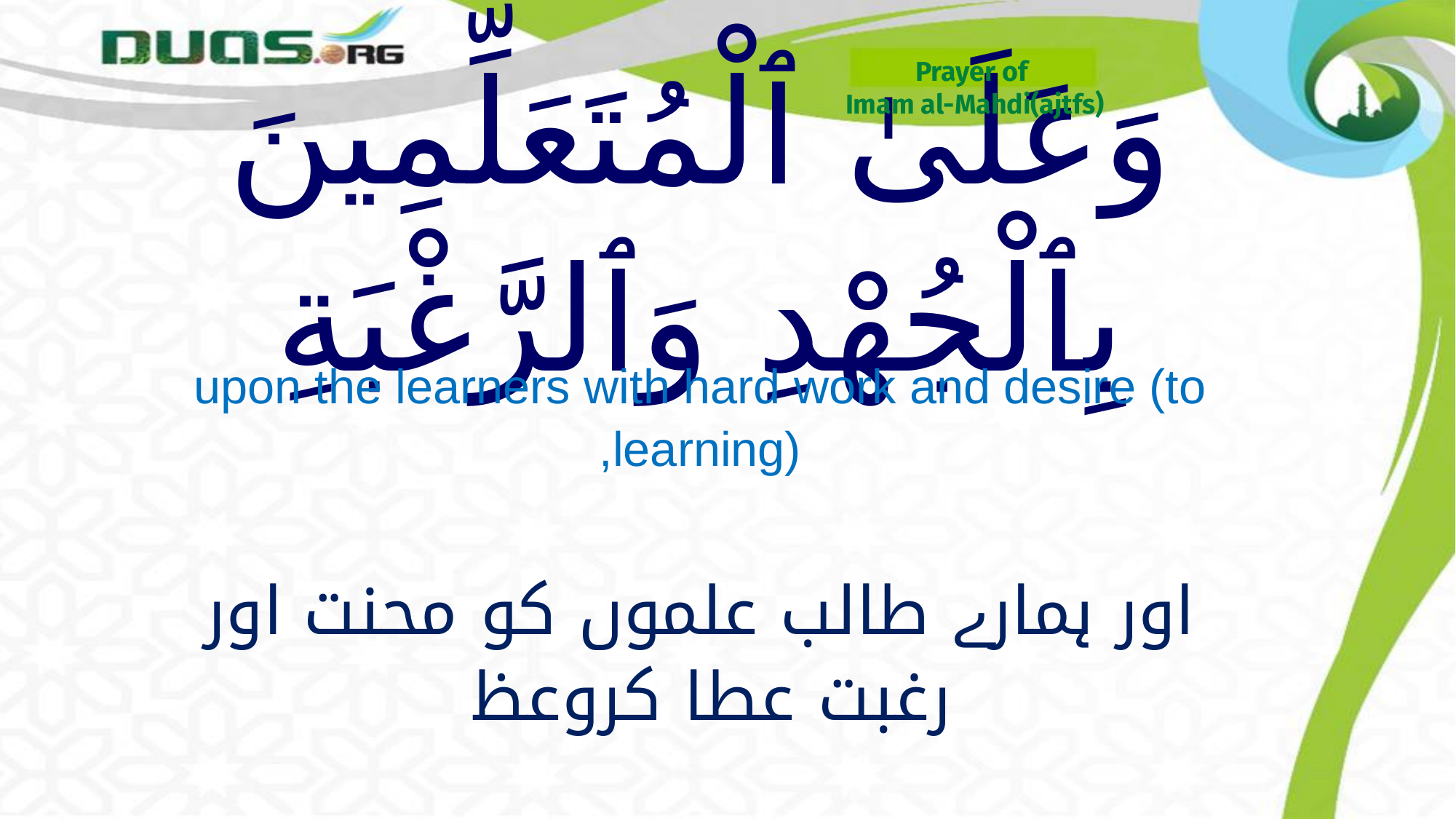

Prayer of
Imam al-Mahdi(ajtfs)
# وَعَلَىٰ ٱلْمُتَعَلِّمِينَ بِٱلْجُهْدِ وَٱلرَّغْبَةِ
upon the learners with hard work and desire (to learning),

اور ہمارے طالب علموں کو محنت اور رغبت عطا کروعظ

wa `ala almuta`allimina biljuhdi walrraghbati